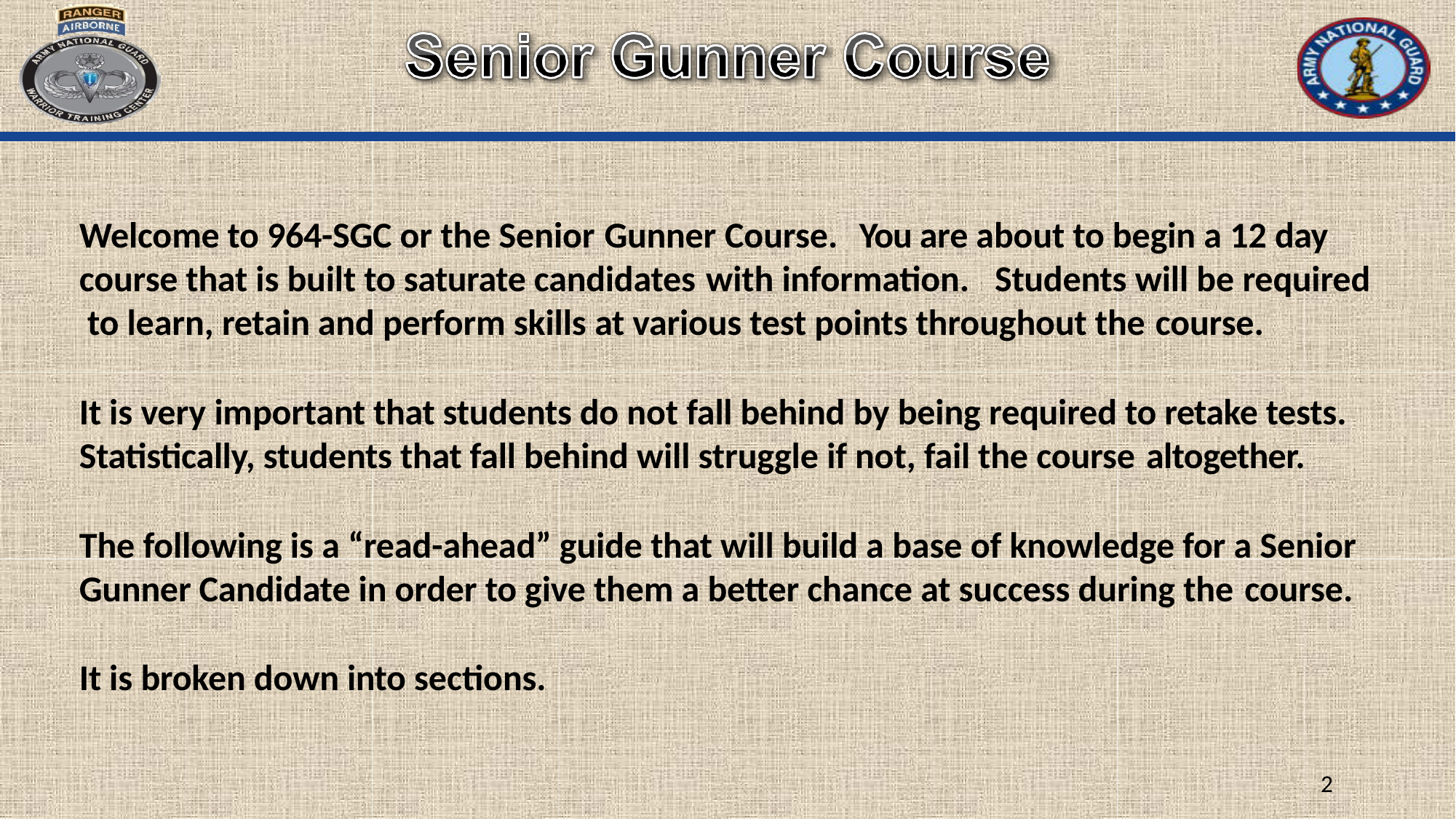

Welcome to 964-SGC or the Senior Gunner Course.	You are about to begin a 12 day  course that is built to saturate candidates with information.	Students will be required  to learn, retain and perform skills at various test points throughout the course.

It is very important that students do not fall behind by being required to retake tests.  Statistically, students that fall behind will struggle if not, fail the course altogether.

The following is a “read-ahead” guide that will build a base of knowledge for a Senior  Gunner Candidate in order to give them a better chance at success during the course.

It is broken down into sections.
2